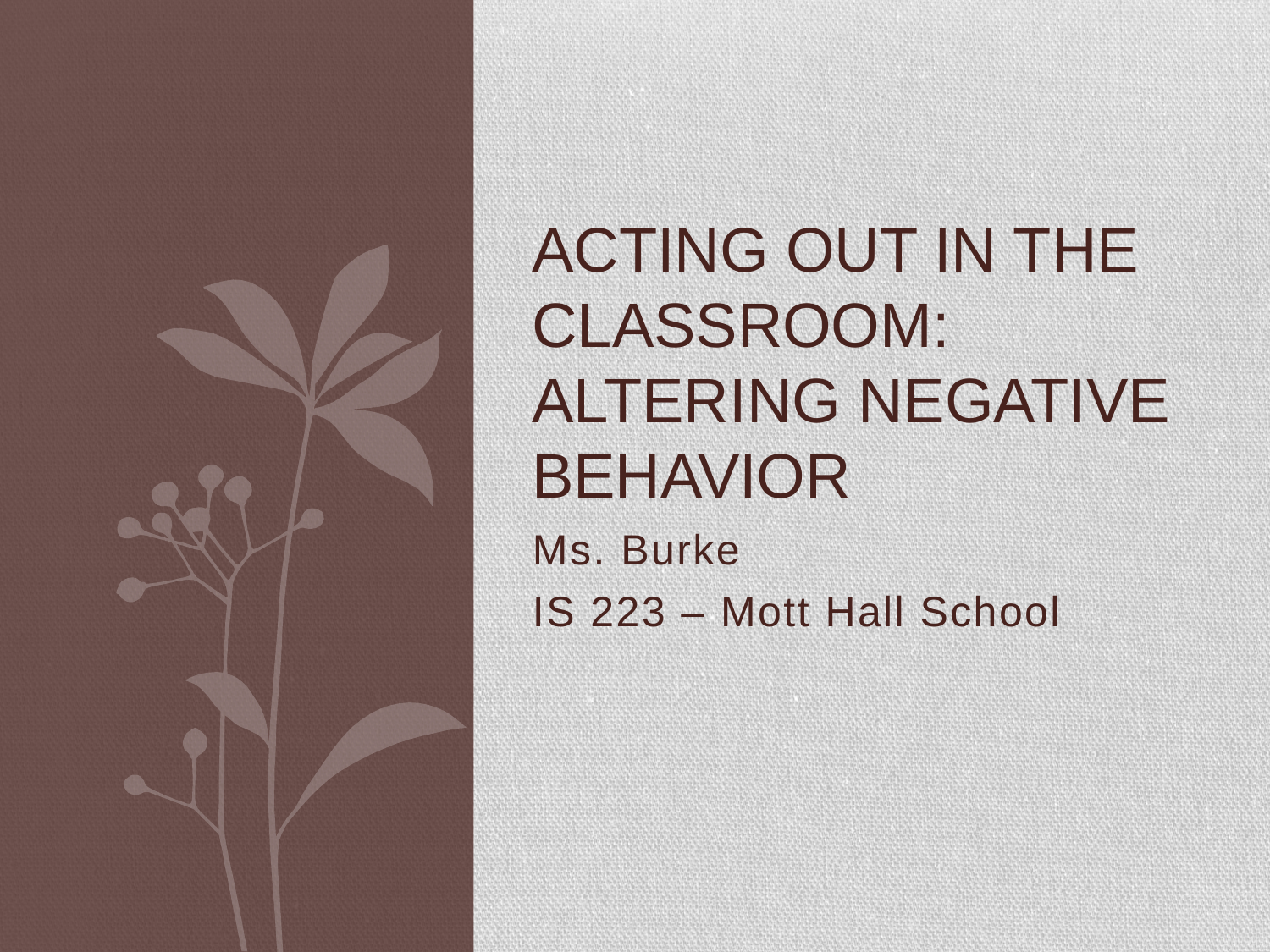

# Acting out in the classroom: altering Negative behavior
Ms. Burke
IS 223 – Mott Hall School